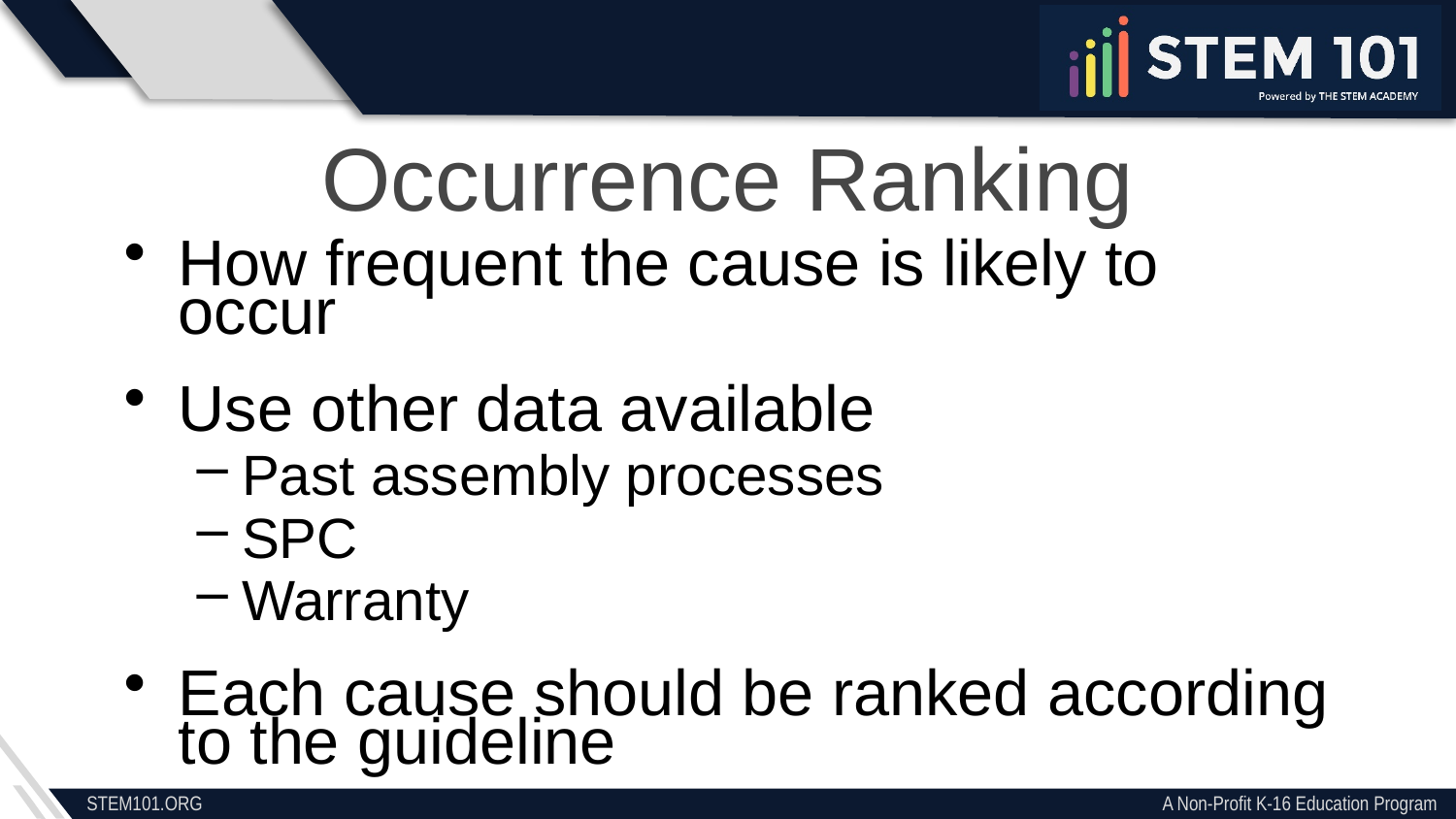

Occurrence Ranking
How frequent the cause is likely to occur
Use other data available
Past assembly processes
SPC
Warranty
Each cause should be ranked according to the guideline